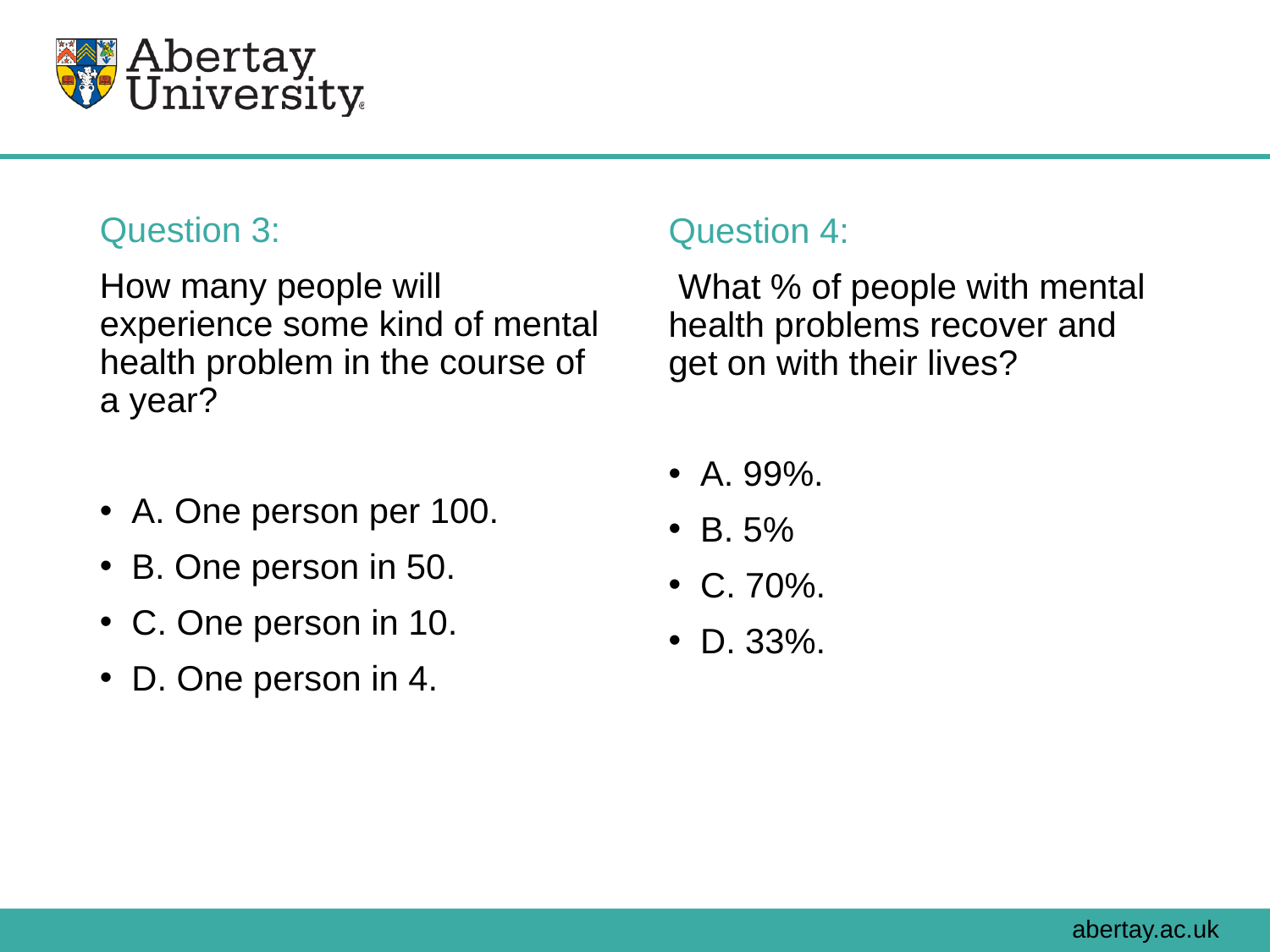

#
Question 3:
How many people will experience some kind of mental health problem in the course of a year?

A. One person per 100.
B. One person in 50.
C. One person in 10.
D. One person in 4.

Question 4:
 What % of people with mental health problems recover and get on with their lives?

A. 99%.
B. 5%
C. 70%.
D. 33%.